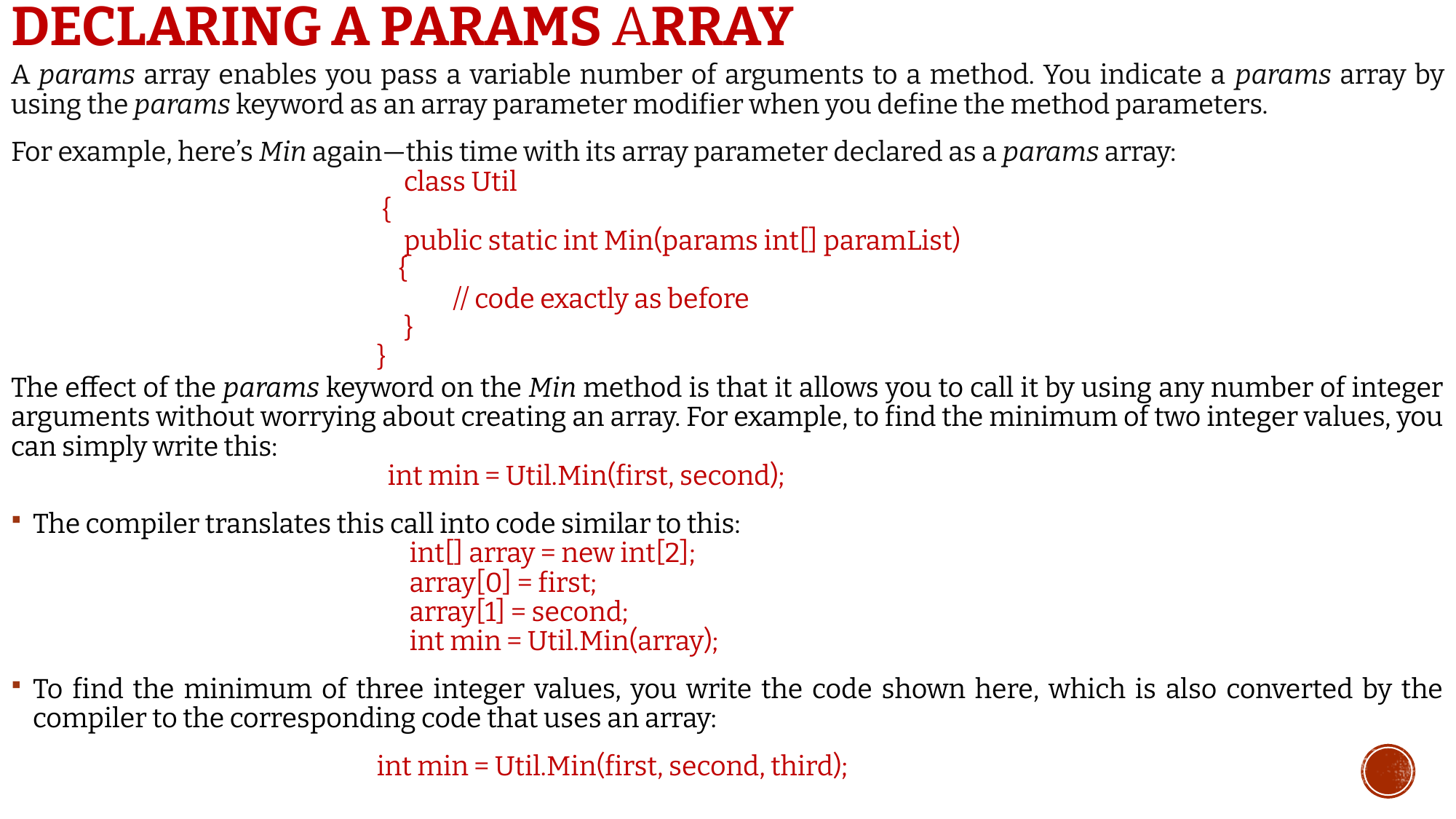

# Declaring a params Array
A params array enables you pass a variable number of arguments to a method. You indicate a params array by using the params keyword as an array parameter modifier when you define the method parameters.
For example, here’s Min again—this time with its array parameter declared as a params array:
                                                                        class Util
                                                                    {
                                                                        public static int Min(params int[] paramList)
                                                                       {
                                                                                 // code exactly as before
                                                                        }
                                                                   }
The effect of the params keyword on the Min method is that it allows you to call it by using any number of integer arguments without worrying about creating an array. For example, to find the minimum of two integer values, you can simply write this:
                                                                     int min = Util.Min(first, second);
The compiler translates this call into code similar to this:
                                                                         int[] array = new int[2];
                                                                         array[0] = first;
                                                                         array[1] = second;
                                                                         int min = Util.Min(array);
To find the minimum of three integer values, you write the code shown here, which is also converted by the compiler to the corresponding code that uses an array:
                                                                   int min = Util.Min(first, second, third);